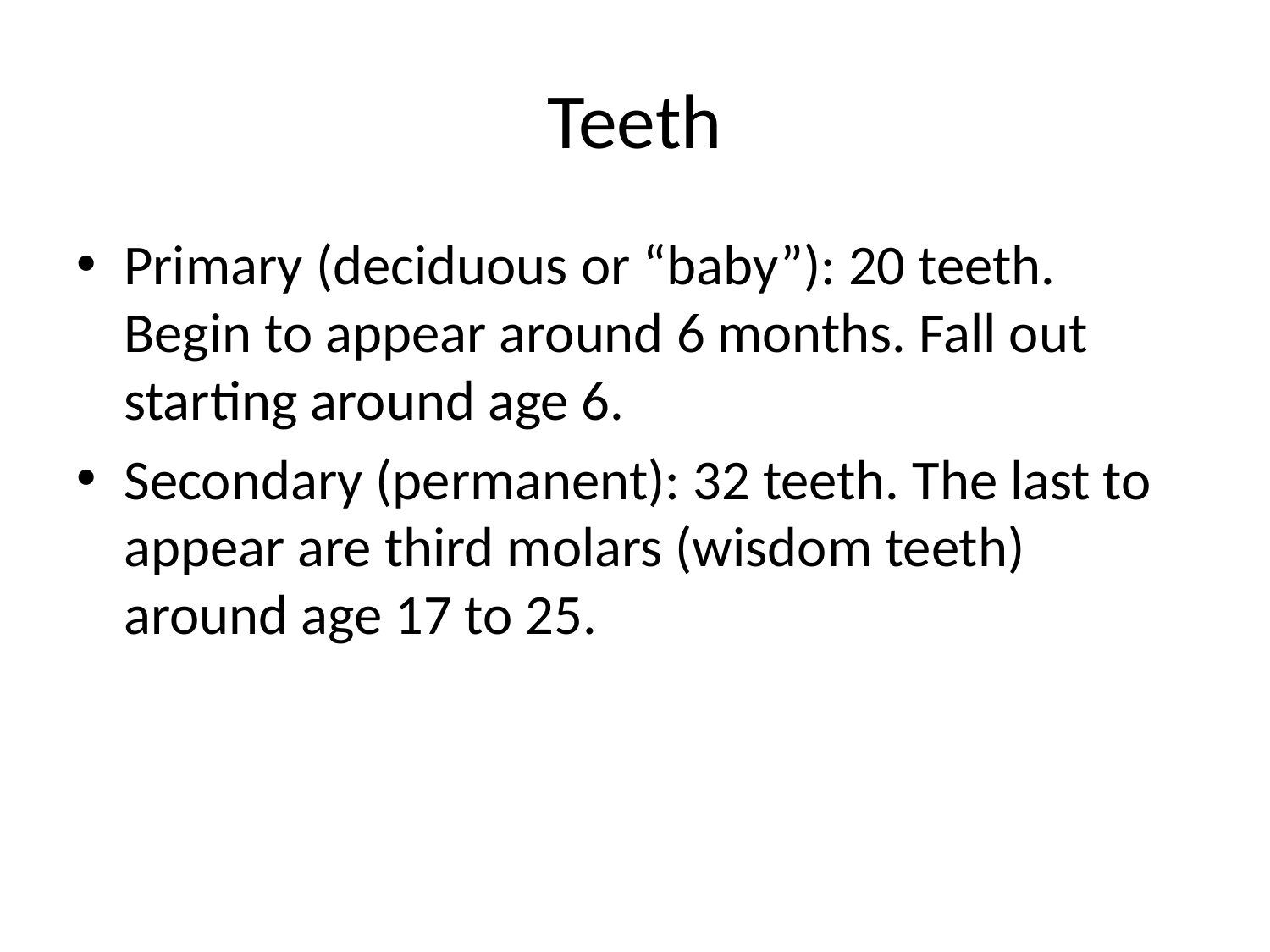

# Teeth
Primary (deciduous or “baby”): 20 teeth. Begin to appear around 6 months. Fall out starting around age 6.
Secondary (permanent): 32 teeth. The last to appear are third molars (wisdom teeth) around age 17 to 25.